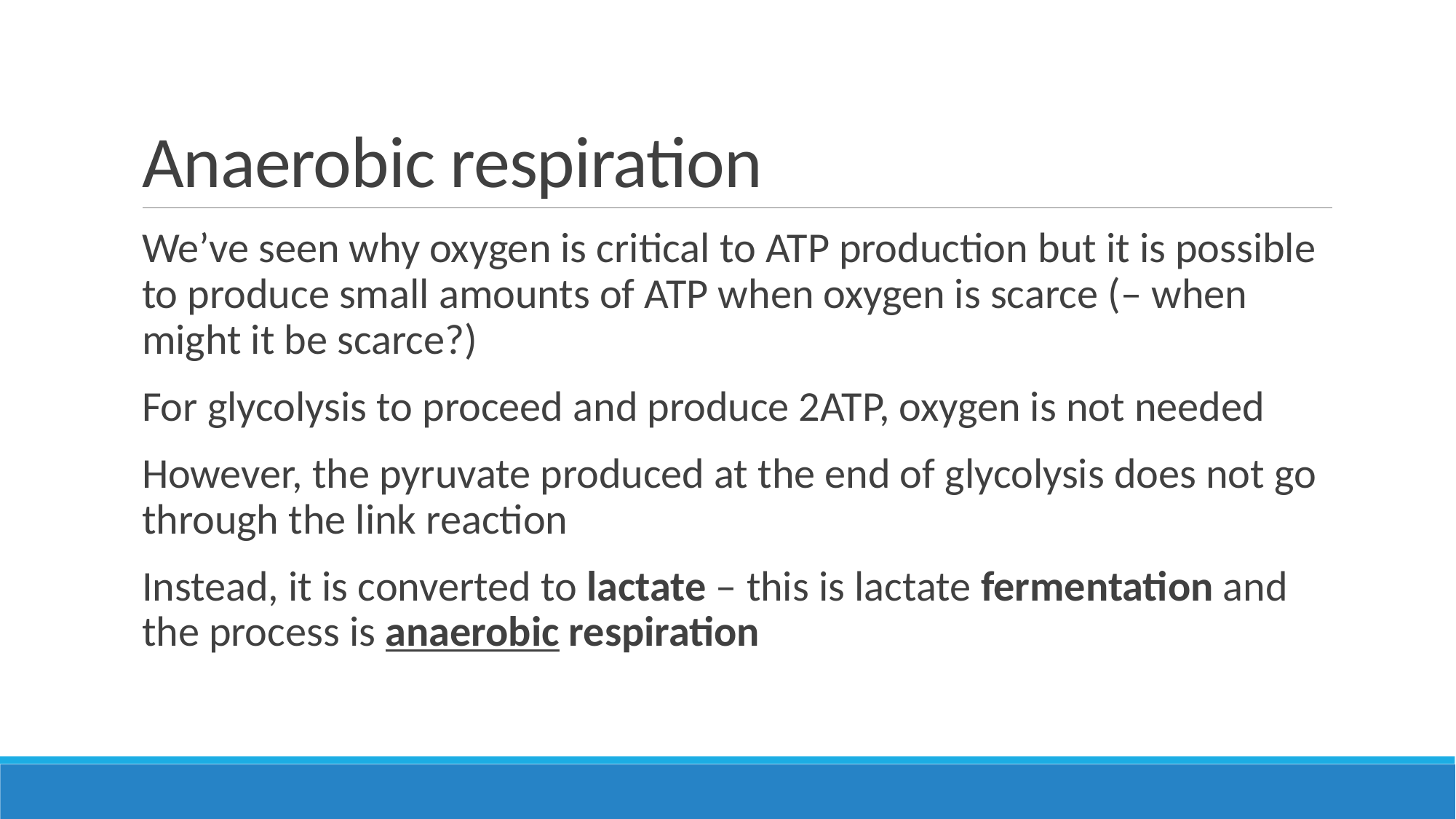

# Anaerobic respiration
We’ve seen why oxygen is critical to ATP production but it is possible to produce small amounts of ATP when oxygen is scarce (– when might it be scarce?)
For glycolysis to proceed and produce 2ATP, oxygen is not needed
However, the pyruvate produced at the end of glycolysis does not go through the link reaction
Instead, it is converted to lactate – this is lactate fermentation and the process is anaerobic respiration